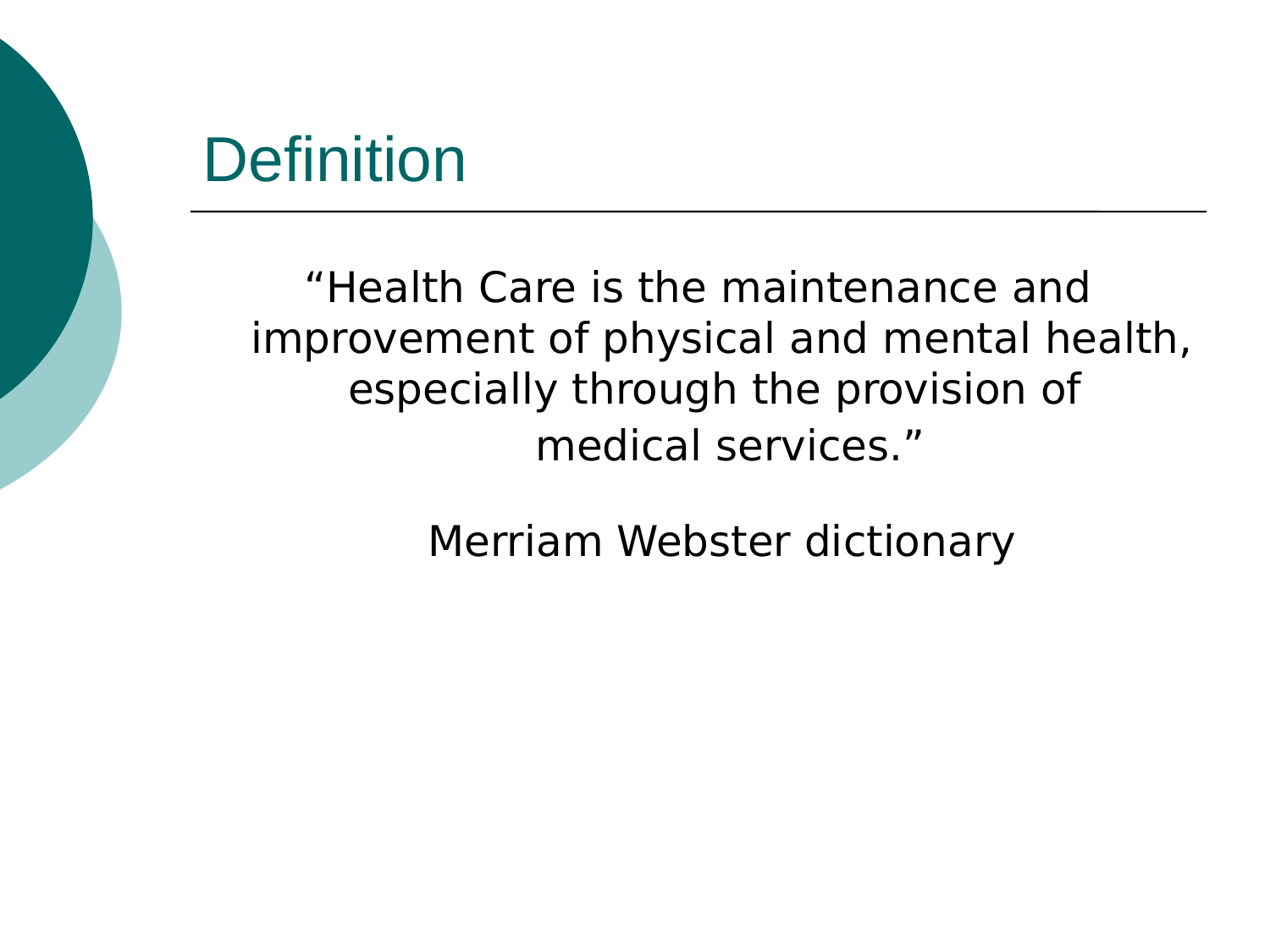

# Definition
“Health Care is the maintenance and improvement of physical and mental health, especially through the provision of
Merriam Webster dictionary
medical services.”